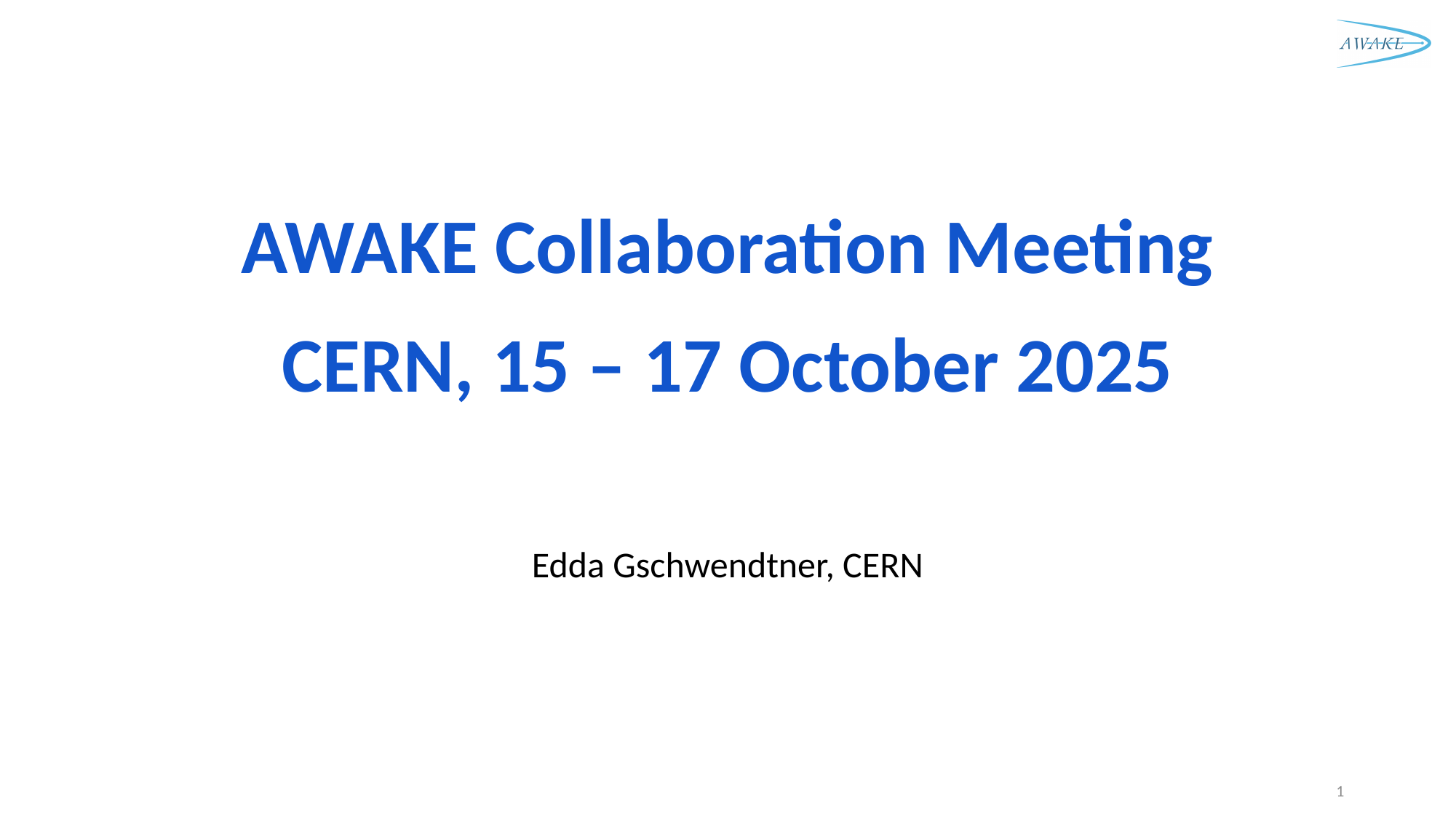

# AWAKE Collaboration Meeting CERN, 15 – 17 October 2025
Edda Gschwendtner, CERN
1